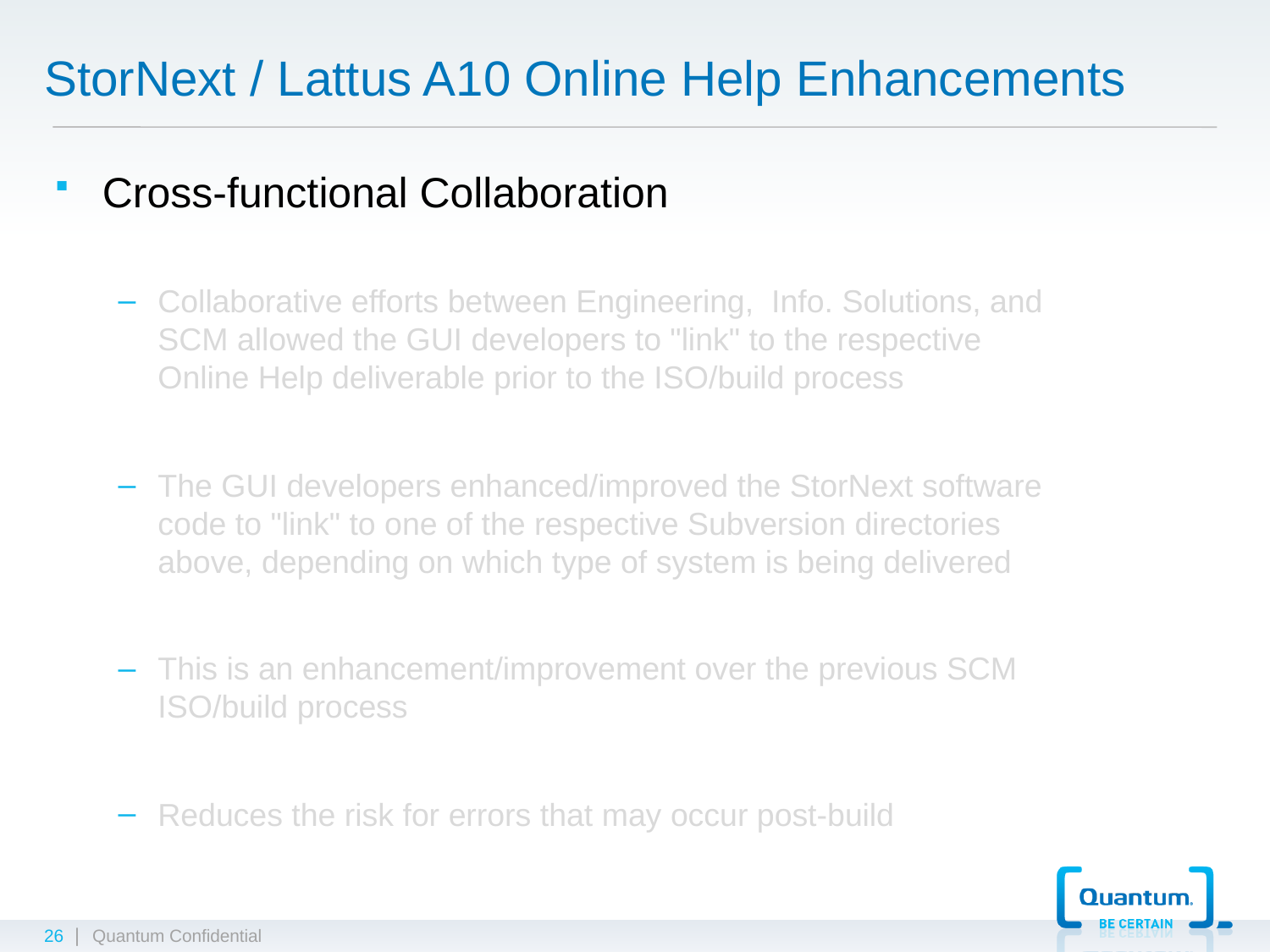

# StorNext / Lattus A10 Online Help Enhancements
Cross-functional Collaboration

Collaborative efforts between Engineering,  Info. Solutions, and SCM allowed the GUI developers to "link" to the respective Online Help deliverable prior to the ISO/build process

The GUI developers enhanced/improved the StorNext software code to "link" to one of the respective Subversion directories above, depending on which type of system is being delivered

This is an enhancement/improvement over the previous SCM ISO/build process

Reduces the risk for errors that may occur post-build

26